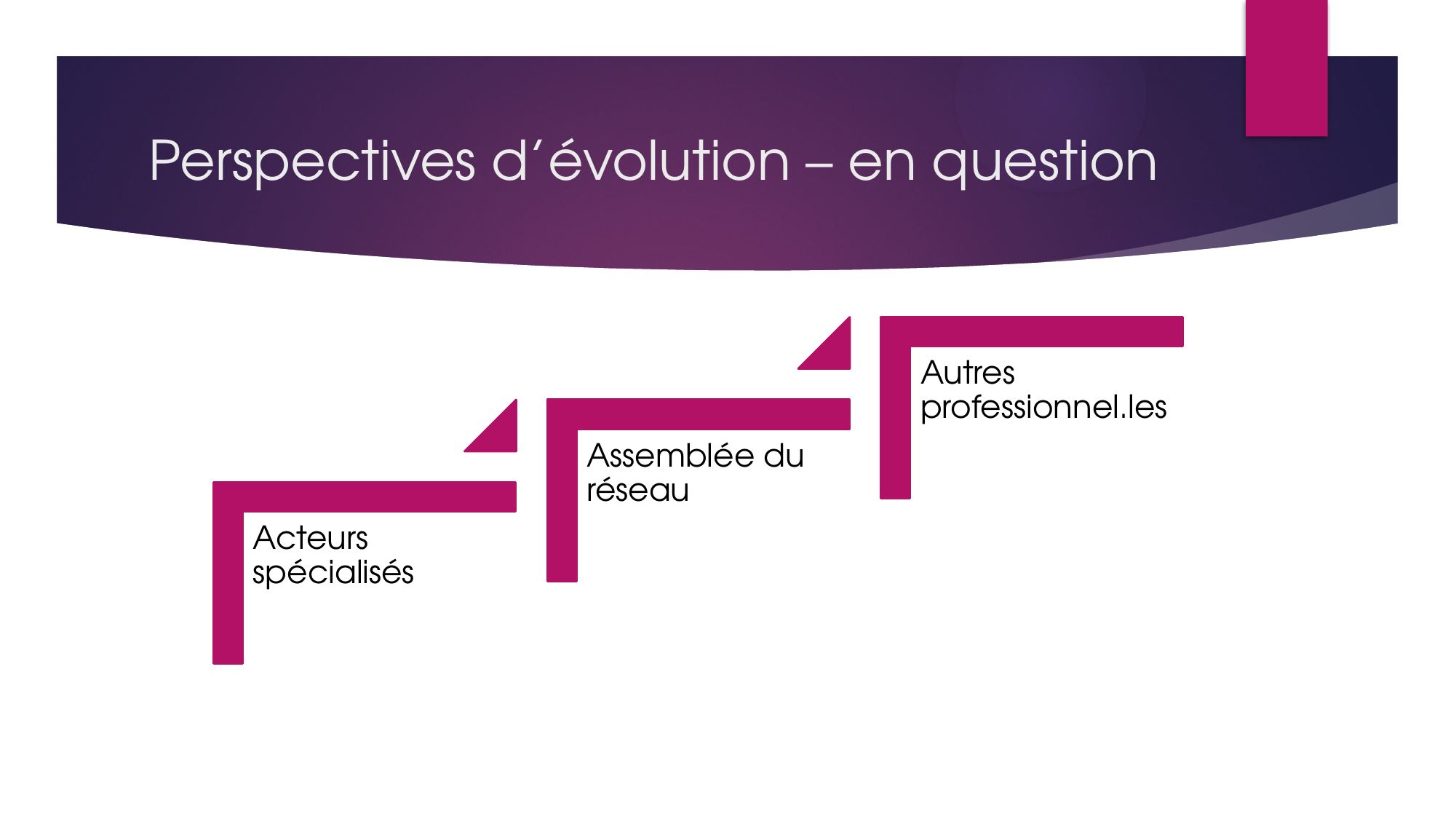

# Perspectives d’évolution – en question
Acteurs spécialisés
Assemblée du réseau
Autres professionnel.les